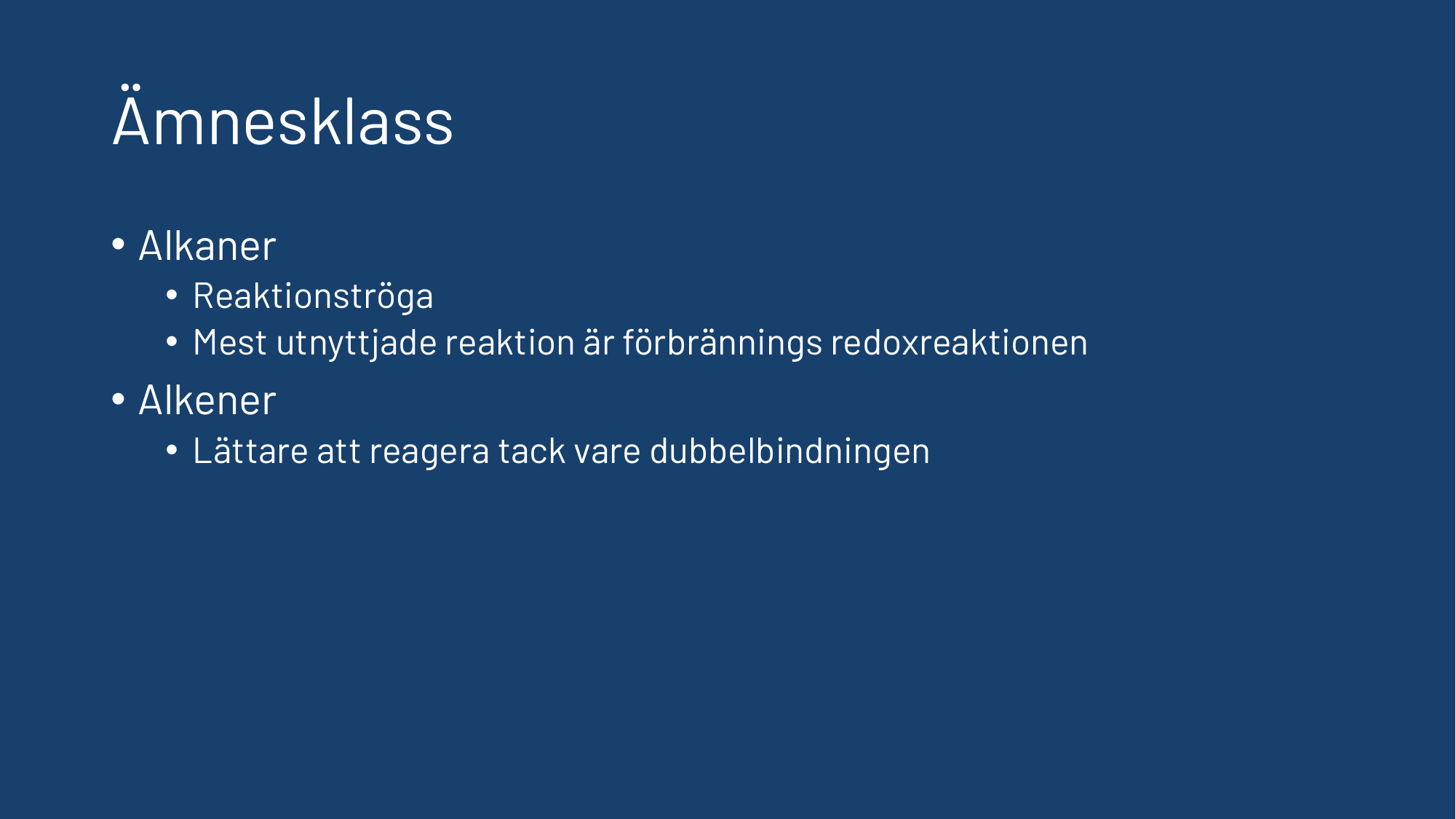

# Ämnesklass
Alkaner
Reaktionströga
Mest utnyttjade reaktion är förbrännings redoxreaktionen
Alkener
Lättare att reagera tack vare dubbelbindningen